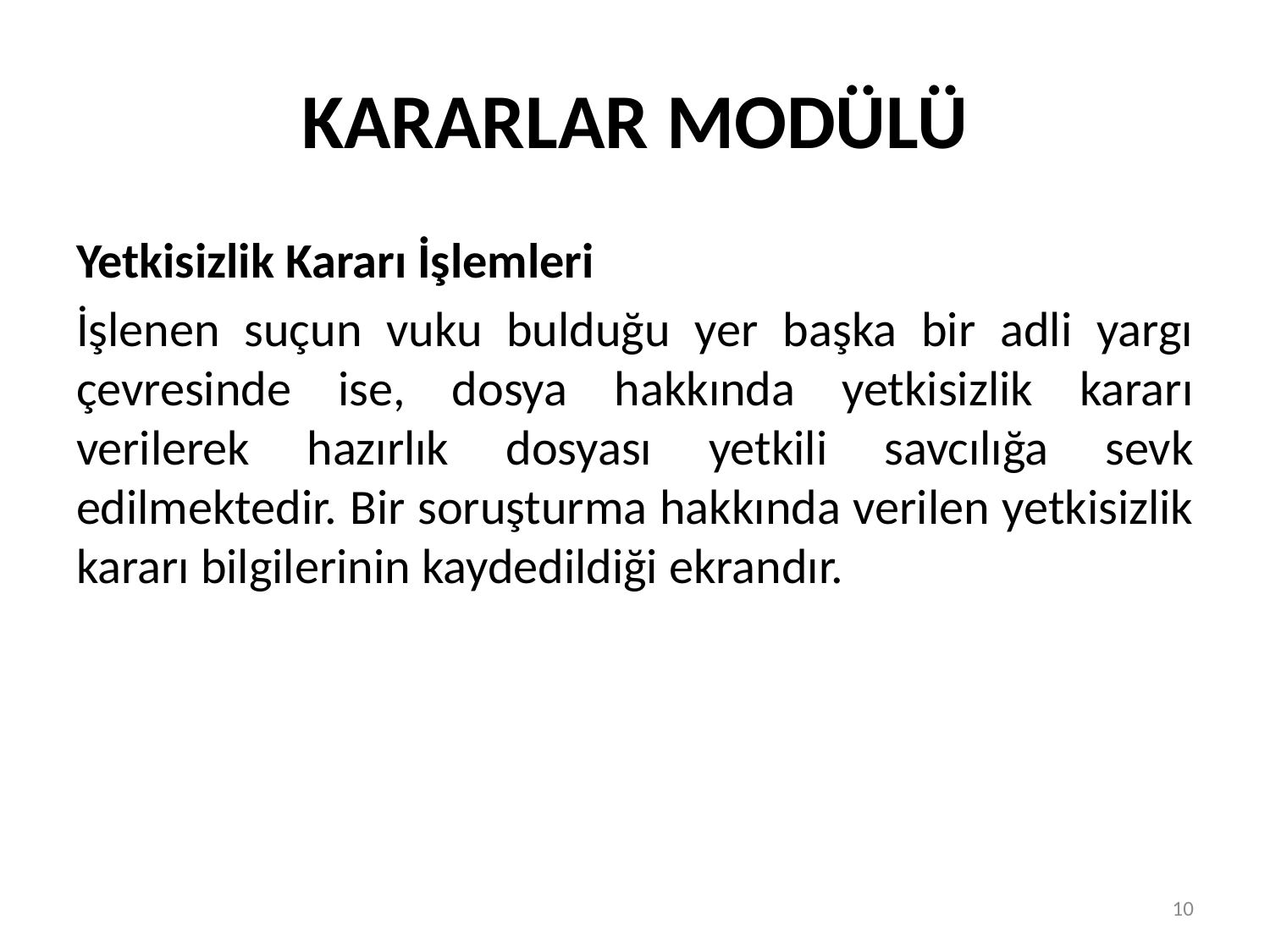

# KARARLAR MODÜLÜ
Yetkisizlik Kararı İşlemleri
İşlenen suçun vuku bulduğu yer başka bir adli yargı çevresinde ise, dosya hakkında yetkisizlik kararı verilerek hazırlık dosyası yetkili savcılığa sevk edilmektedir. Bir soruşturma hakkında verilen yetkisizlik kararı bilgilerinin kaydedildiği ekrandır.
10